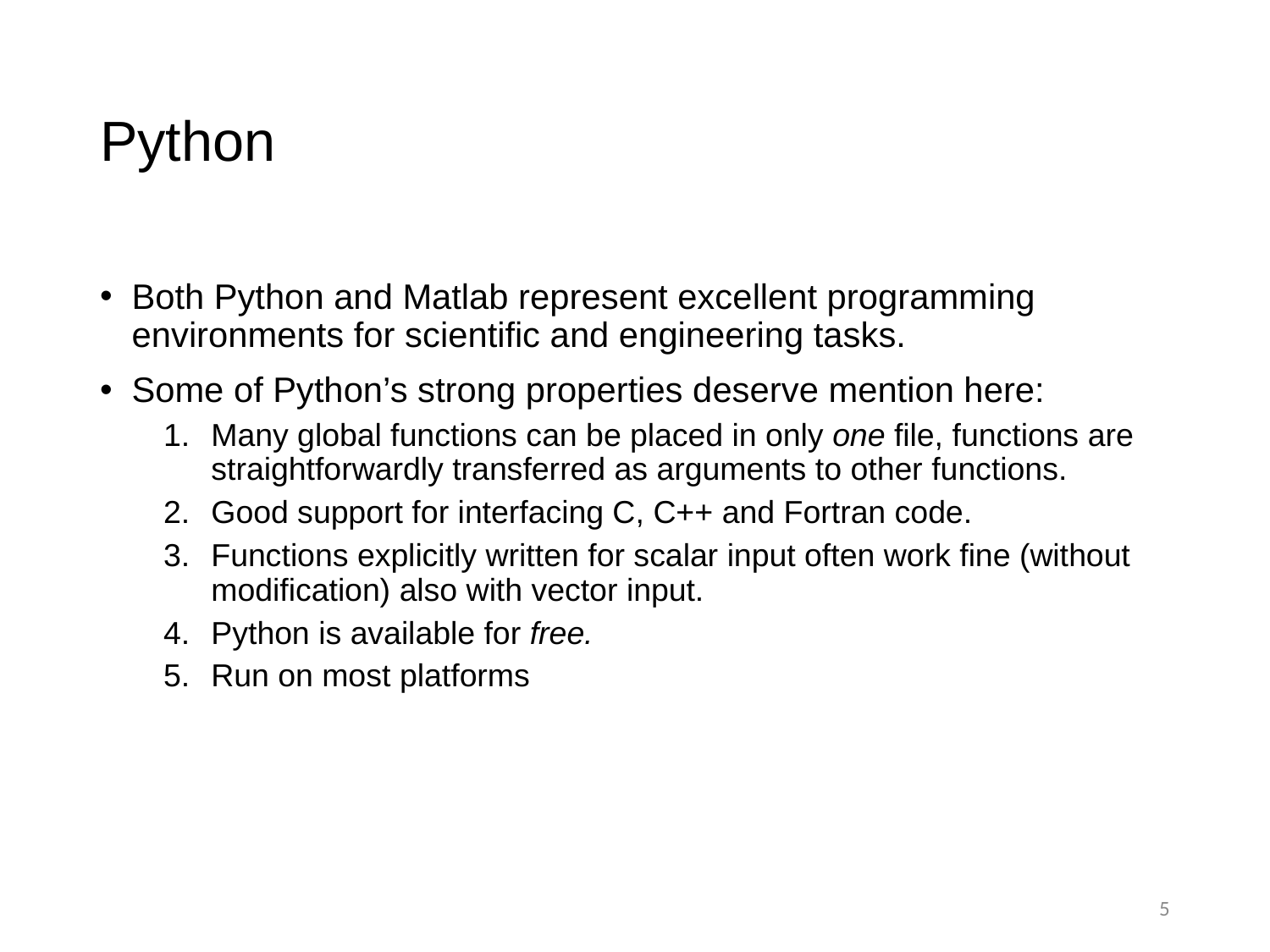

# Python
Both Python and Matlab represent excellent programming environments for scientific and engineering tasks.
Some of Python’s strong properties deserve mention here:
Many global functions can be placed in only one file, functions are straightforwardly transferred as arguments to other functions.
Good support for interfacing C, C++ and Fortran code.
Functions explicitly written for scalar input often work fine (without modification) also with vector input.
Python is available for free.
Run on most platforms

5